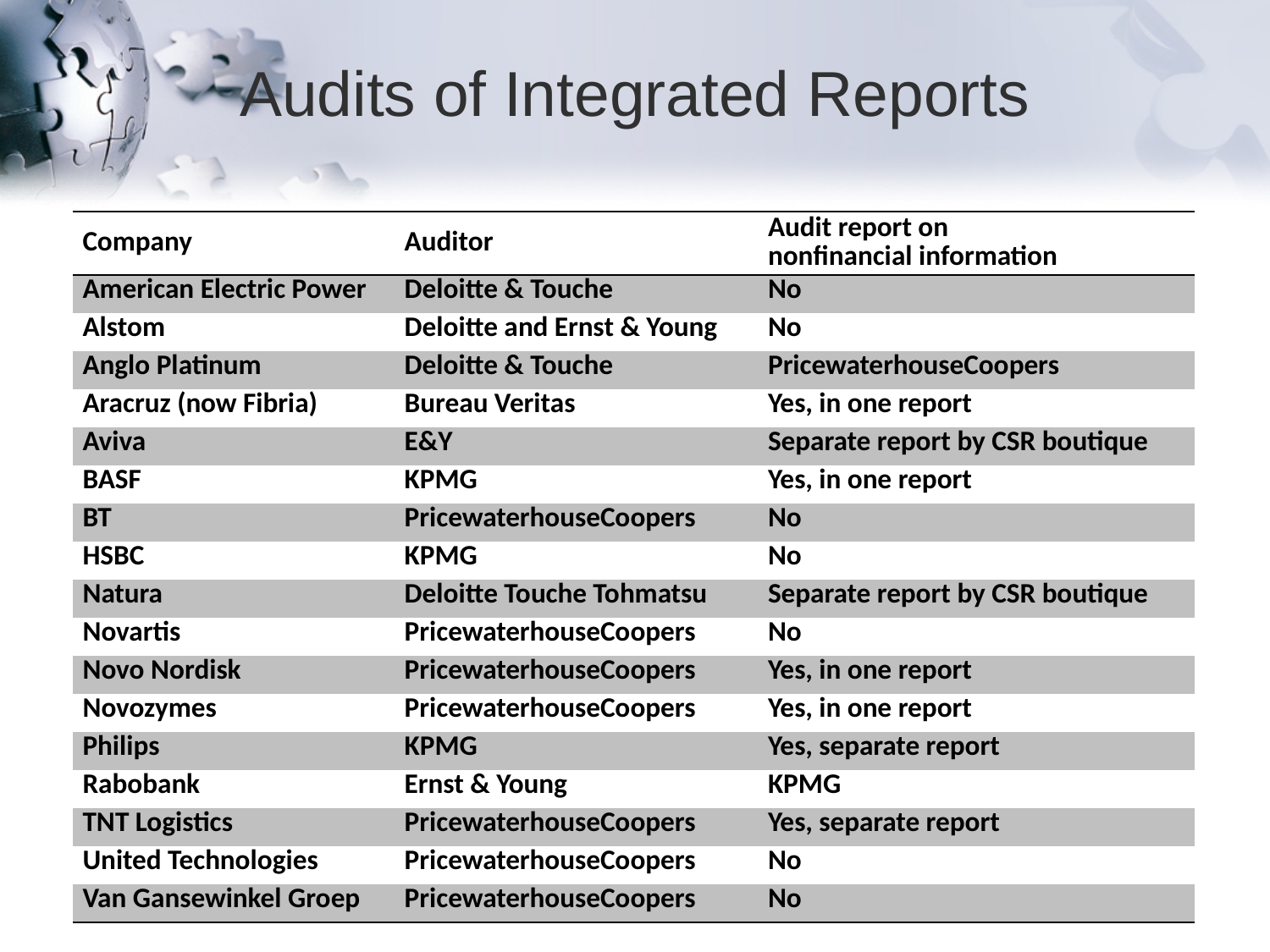

# Audits of Integrated Reports
| Company | Auditor | Audit report on nonfinancial information |
| --- | --- | --- |
| American Electric Power | Deloitte & Touche | No |
| Alstom | Deloitte and Ernst & Young | No |
| Anglo Platinum | Deloitte & Touche | PricewaterhouseCoopers |
| Aracruz (now Fibria) | Bureau Veritas | Yes, in one report |
| Aviva | E&Y | Separate report by CSR boutique |
| BASF | KPMG | Yes, in one report |
| BT | PricewaterhouseCoopers | No |
| HSBC | KPMG | No |
| Natura | Deloitte Touche Tohmatsu | Separate report by CSR boutique |
| Novartis | PricewaterhouseCoopers | No |
| Novo Nordisk | PricewaterhouseCoopers | Yes, in one report |
| Novozymes | PricewaterhouseCoopers | Yes, in one report |
| Philips | KPMG | Yes, separate report |
| Rabobank | Ernst & Young | KPMG |
| TNT Logistics | PricewaterhouseCoopers | Yes, separate report |
| United Technologies | PricewaterhouseCoopers | No |
| Van Gansewinkel Groep | PricewaterhouseCoopers | No |